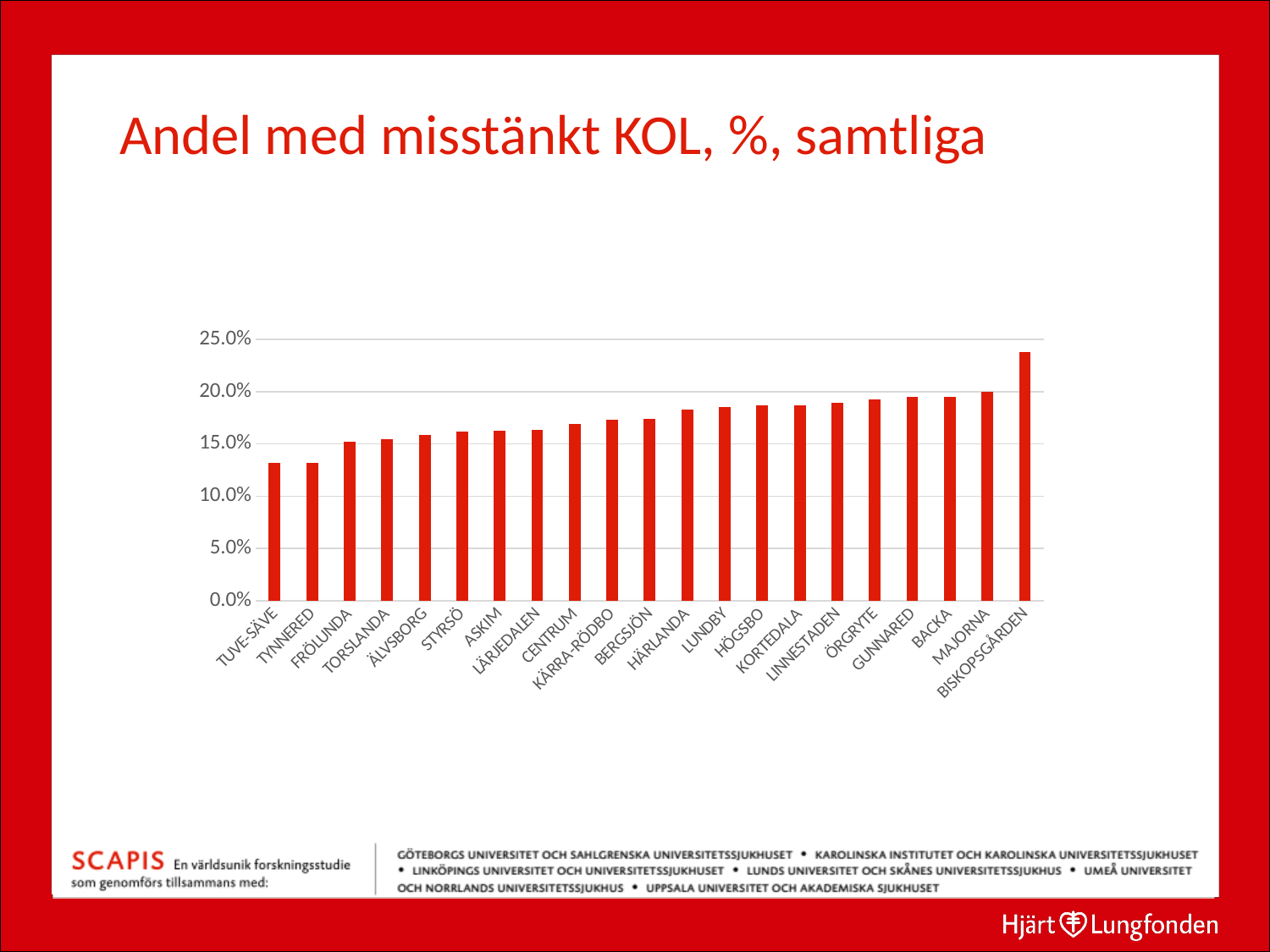

# Andel med misstänkt KOL, %, samtliga

### Chart

| Category | Kolumn1 |
|---|---|
| TUVE-SÄVE | 0.1320754716981132 |
| TYNNERED | 0.1322314049586777 |
| FRÖLUNDA | 0.15178571428571427 |
| TORSLANDA | 0.15432098765432098 |
| ÄLVSBORG | 0.15827338129496402 |
| STYRSÖ | 0.16176470588235292 |
| ASKIM | 0.16304347826086957 |
| LÄRJEDALEN | 0.16312056737588654 |
| CENTRUM | 0.1693121693121693 |
| KÄRRA-RÖDBO | 0.17355371900826447 |
| BERGSJÖN | 0.17391304347826086 |
| HÄRLANDA | 0.1828793774319066 |
| LUNDBY | 0.18571428571428572 |
| HÖGSBO | 0.1865671641791045 |
| KORTEDALA | 0.18691588785046728 |
| LINNESTADEN | 0.18980169971671387 |
| ÖRGRYTE | 0.19245283018867926 |
| GUNNARED | 0.19491525423728814 |
| BACKA | 0.19534883720930232 |
| MAJORNA | 0.2 |
| BISKOPSGÅRDEN | 0.23770491803278687 |